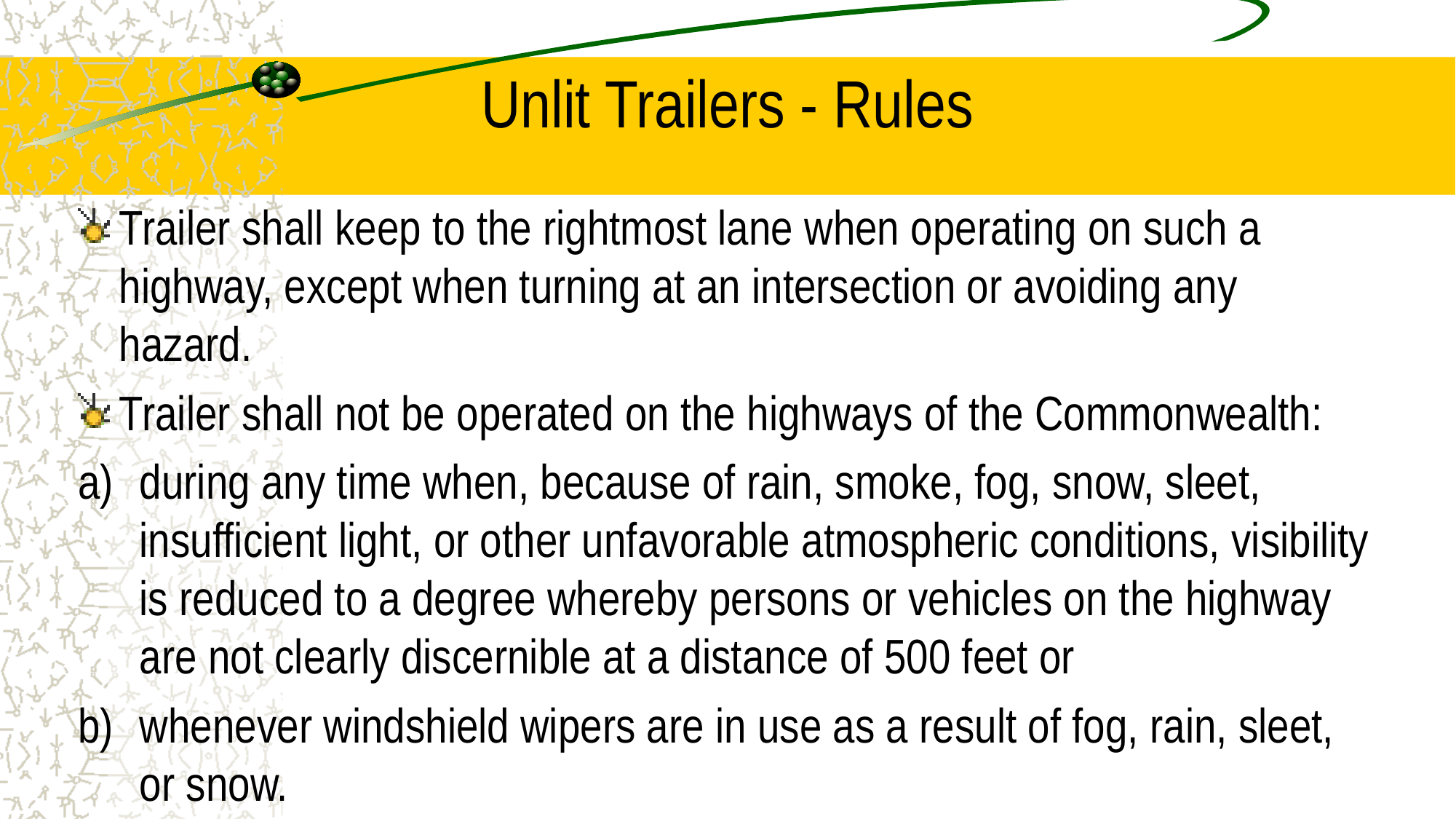

# Unlit Trailers - Rules
Trailer shall keep to the rightmost lane when operating on such a highway, except when turning at an intersection or avoiding any hazard.
Trailer shall not be operated on the highways of the Commonwealth:
during any time when, because of rain, smoke, fog, snow, sleet, insufficient light, or other unfavorable atmospheric conditions, visibility is reduced to a degree whereby persons or vehicles on the highway are not clearly discernible at a distance of 500 feet or
whenever windshield wipers are in use as a result of fog, rain, sleet, or snow.